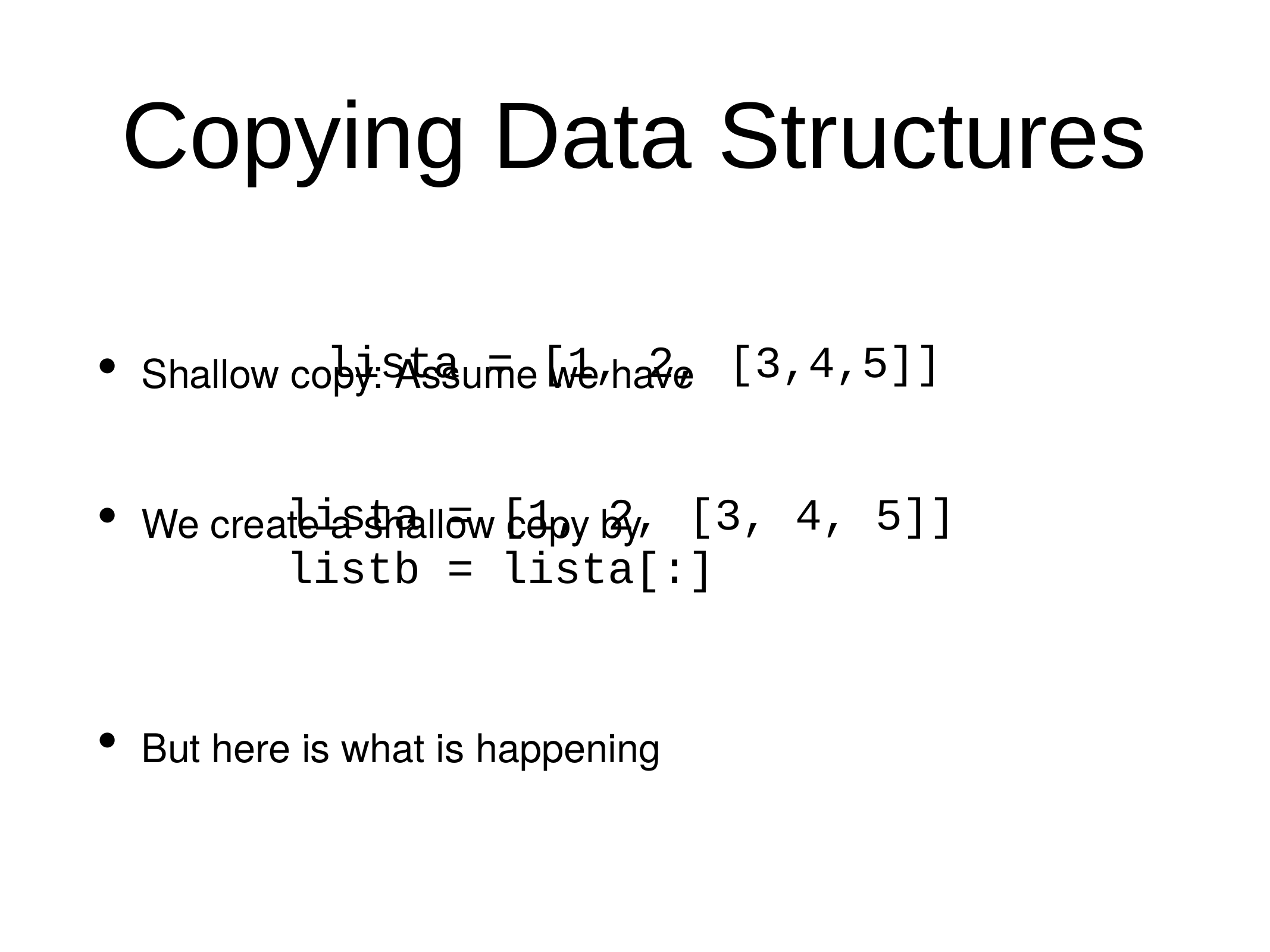

# Copying Data Structures
Shallow copy: Assume we have

We create a shallow copy by

But here is what is happening
lista = [1, 2, [3,4,5]]
lista = [1, 2, [3, 4, 5]]
listb = lista[:]